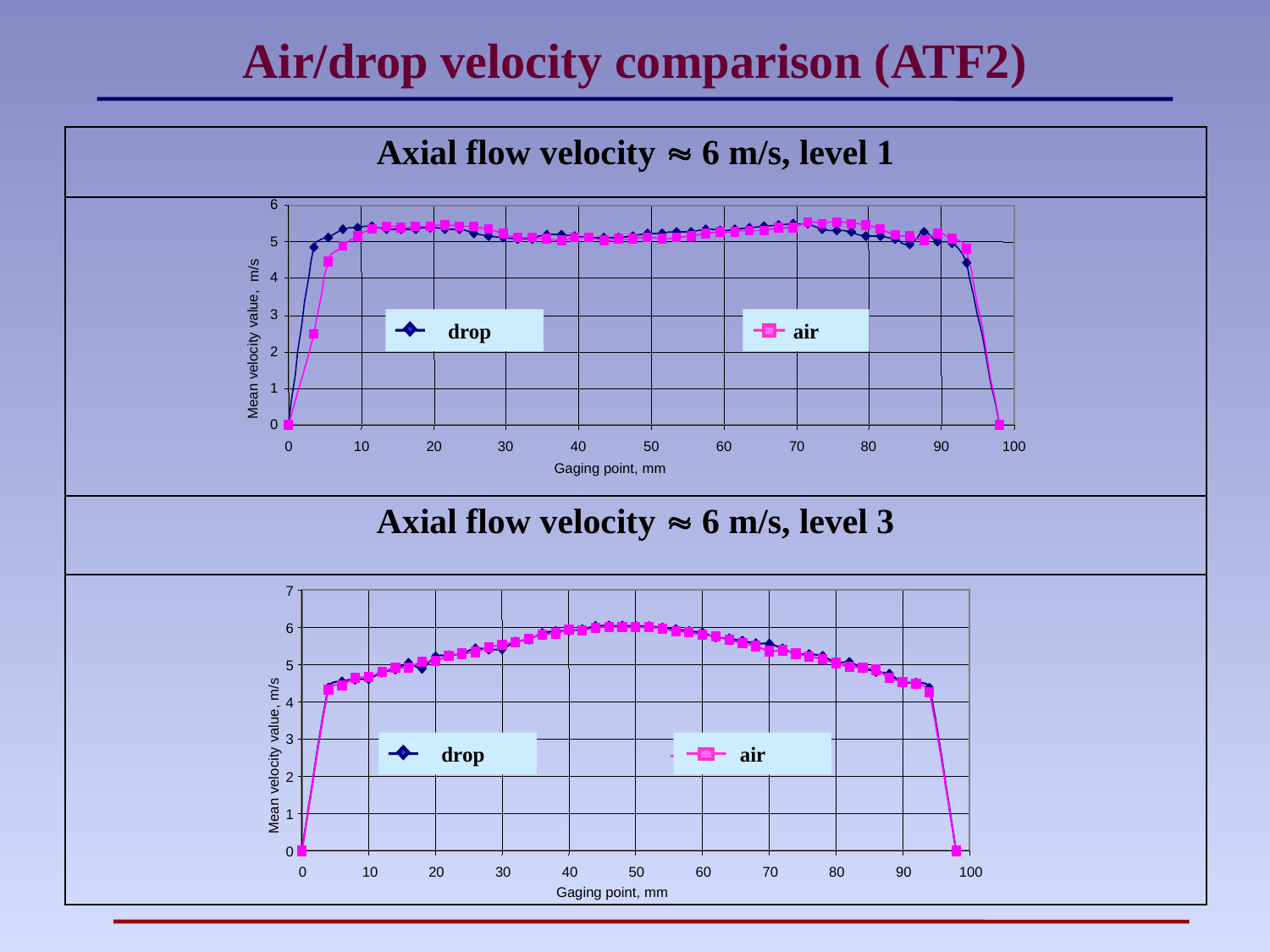

Air/drop velocity comparison (ATF2)
| Axial flow velocity ≈ 6 m/s, level 1 |
| --- |
|  |
| Axial flow velocity ≈ 6 m/s, level 3 |
|  |
6

5

m/s

4

3
   drop

 air

 PRO ULF 1037
ROSCO

2
Mean velocity value,

1

0

0
10
20
30
40
50
60
70
80
90
100
Gaging point, mm

7

6

5

4

3

Mean velocity value, m/s
ROSCO

 PRO ULF 1037

2

1

0

0
10
20
30
40
50
60
70
80
90
100
Gaging point, mm
   drop

 air